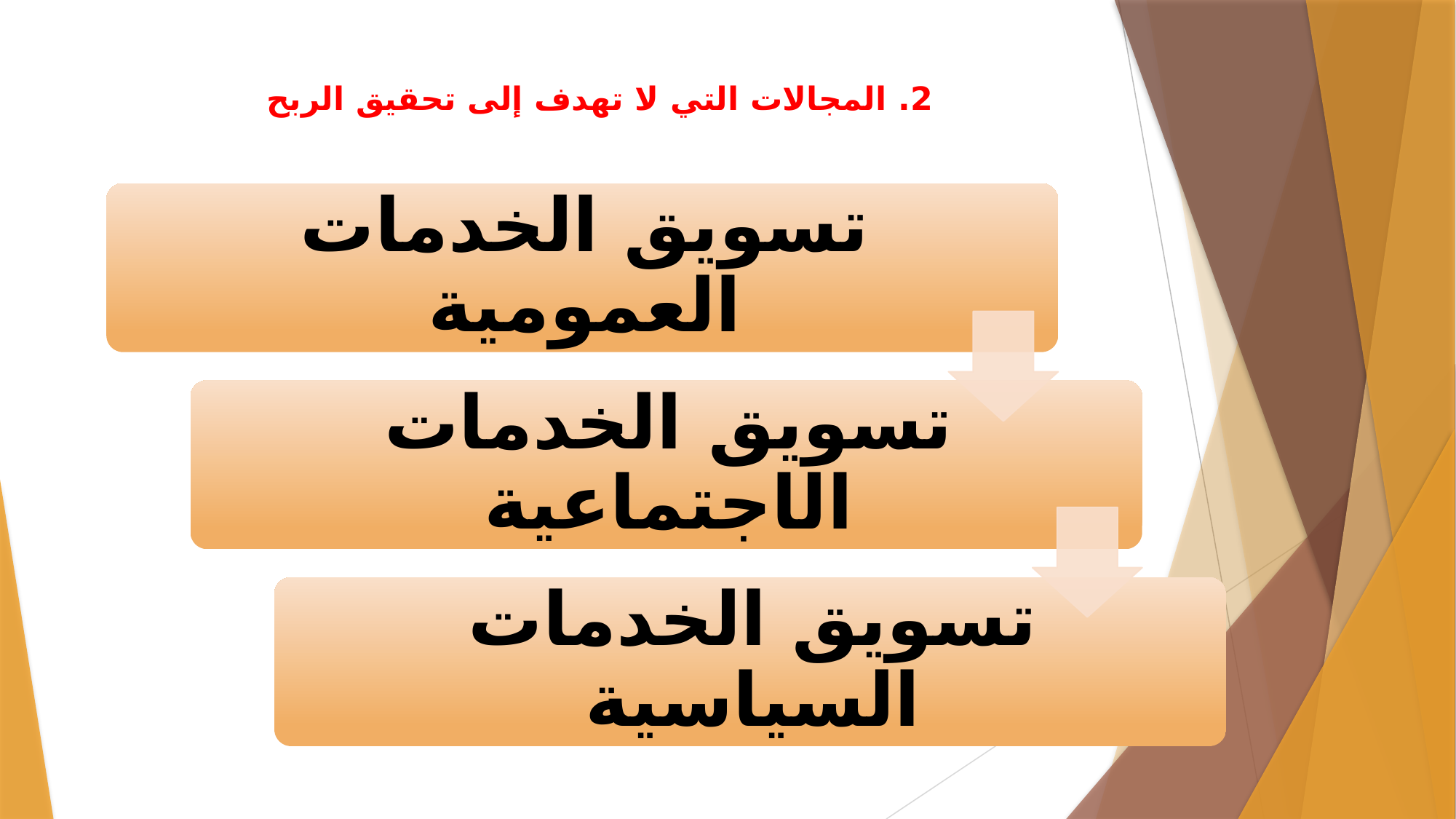

# 2. المجالات التي لا تهدف إلى تحقيق الربح

تسويق الخدمات العمومية
تسويق الخدمات الاجتماعية
تسويق الخدمات السياسية